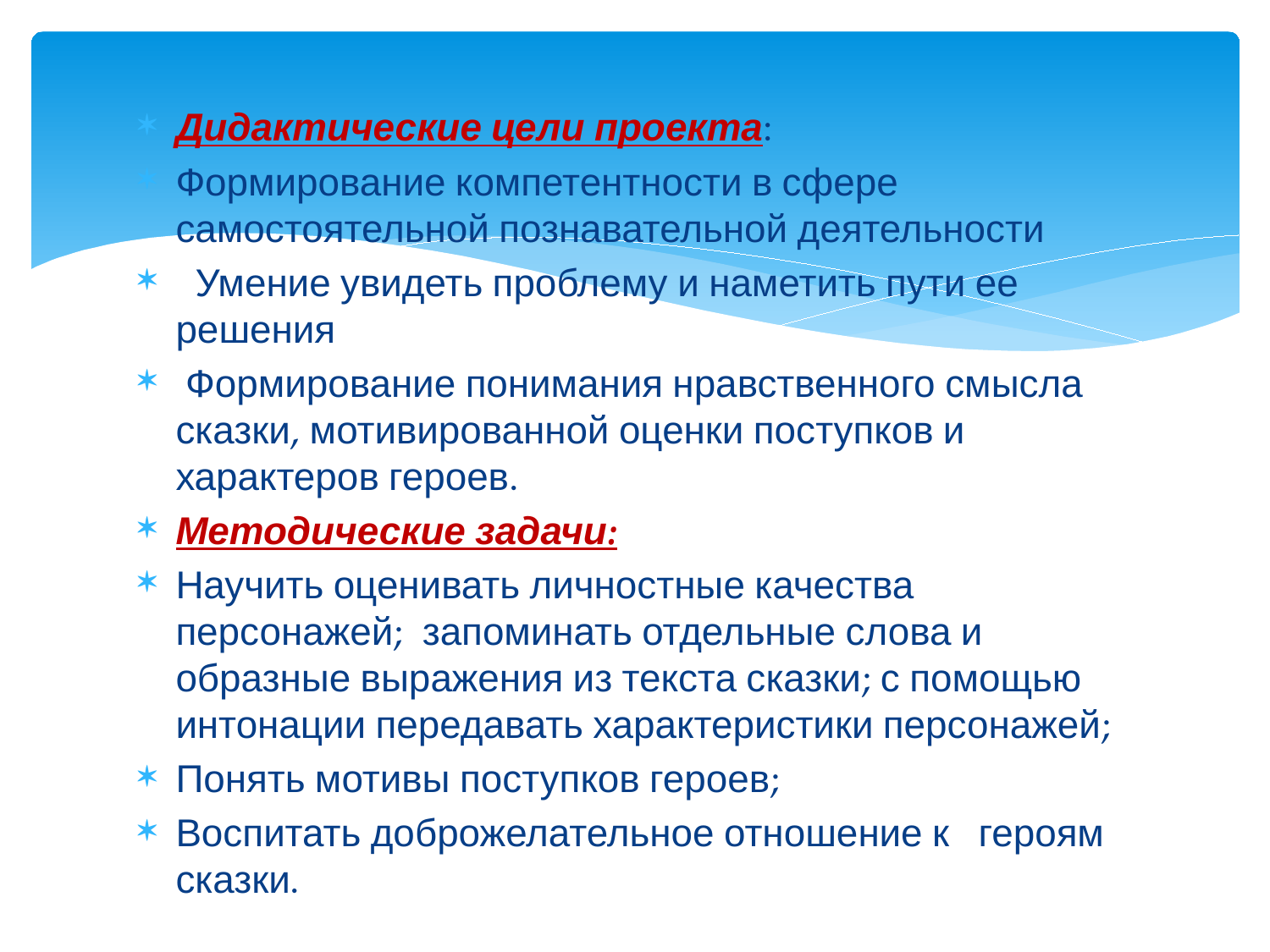

Дидактические цели проекта:
Формирование компетентности в сфере самостоятельной познавательной деятельности
  Умение увидеть проблему и наметить пути ее решения
 Формирование понимания нравственного смысла сказки, мотивированной оценки поступков и характеров героев.
Методические задачи:
Научить оценивать личностные качества персонажей;  запоминать отдельные слова и образные выражения из текста сказки; с помощью интонации передавать характеристики персонажей;
Понять мотивы поступков героев;
Воспитать доброжелательное отношение к   героям сказки.